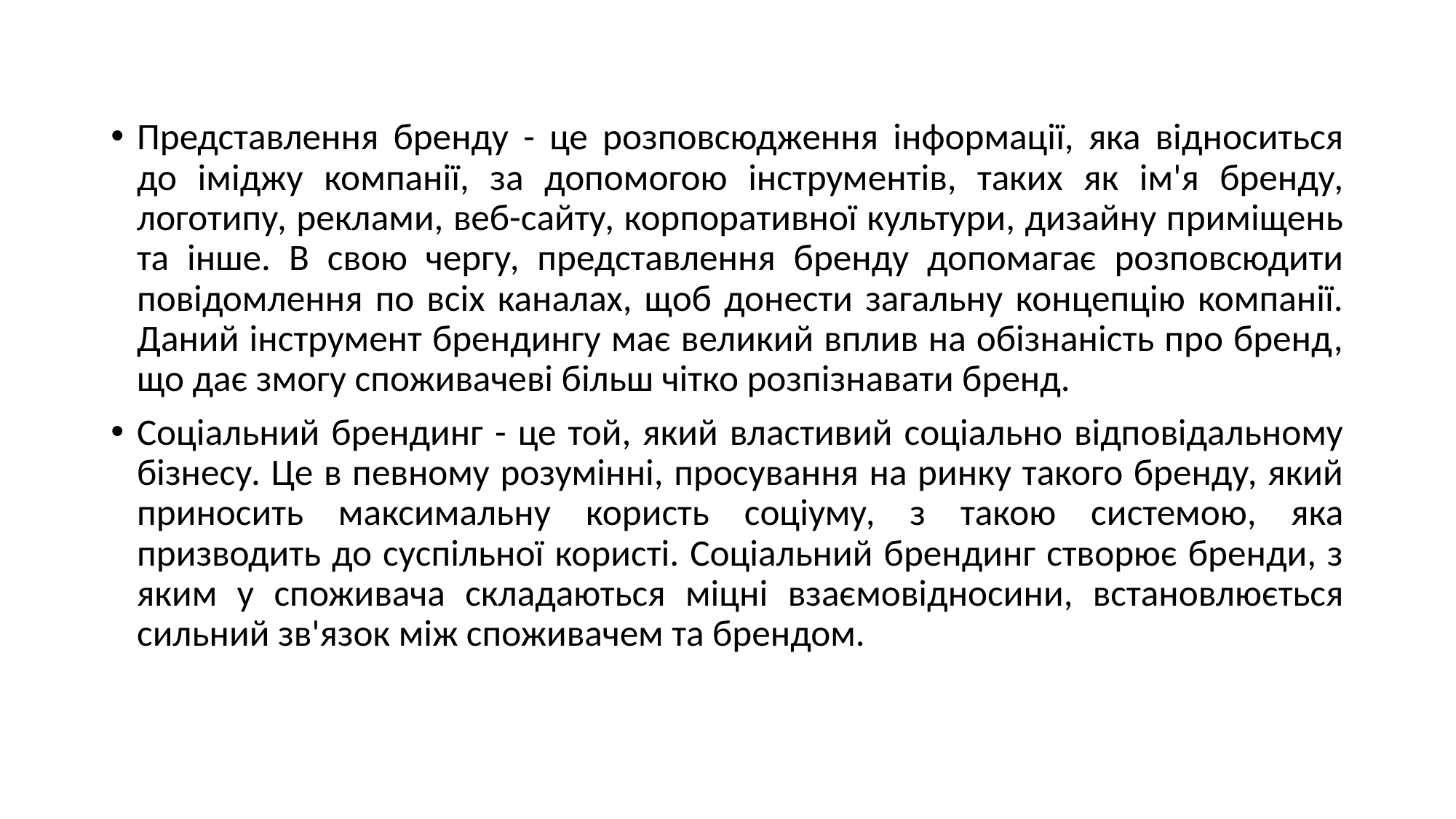

Представлення бренду - це розповсюдження інформації, яка відноситься до іміджу компанії, за допомогою інструментів, таких як ім'я бренду, логотипу, реклами, веб-сайту, корпоративної культури, дизайну приміщень та інше. В свою чергу, представлення бренду допомагає розповсюдити повідомлення по всіх каналах, щоб донести загальну концепцію компанії. Даний інструмент брендингу має великий вплив на обізнаність про бренд, що дає змогу споживачеві більш чітко розпізнавати бренд.
Соціальний брендинг - це той, який властивий соціально відповідальному бізнесу. Це в певному розумінні, просування на ринку такого бренду, який приносить максимальну користь соціуму, з такою системою, яка призводить до суспільної користі. Соціальний брендинг створює бренди, з яким у споживача складаються міцні взаємовідносини, встановлюється сильний зв'язок між споживачем та брендом.